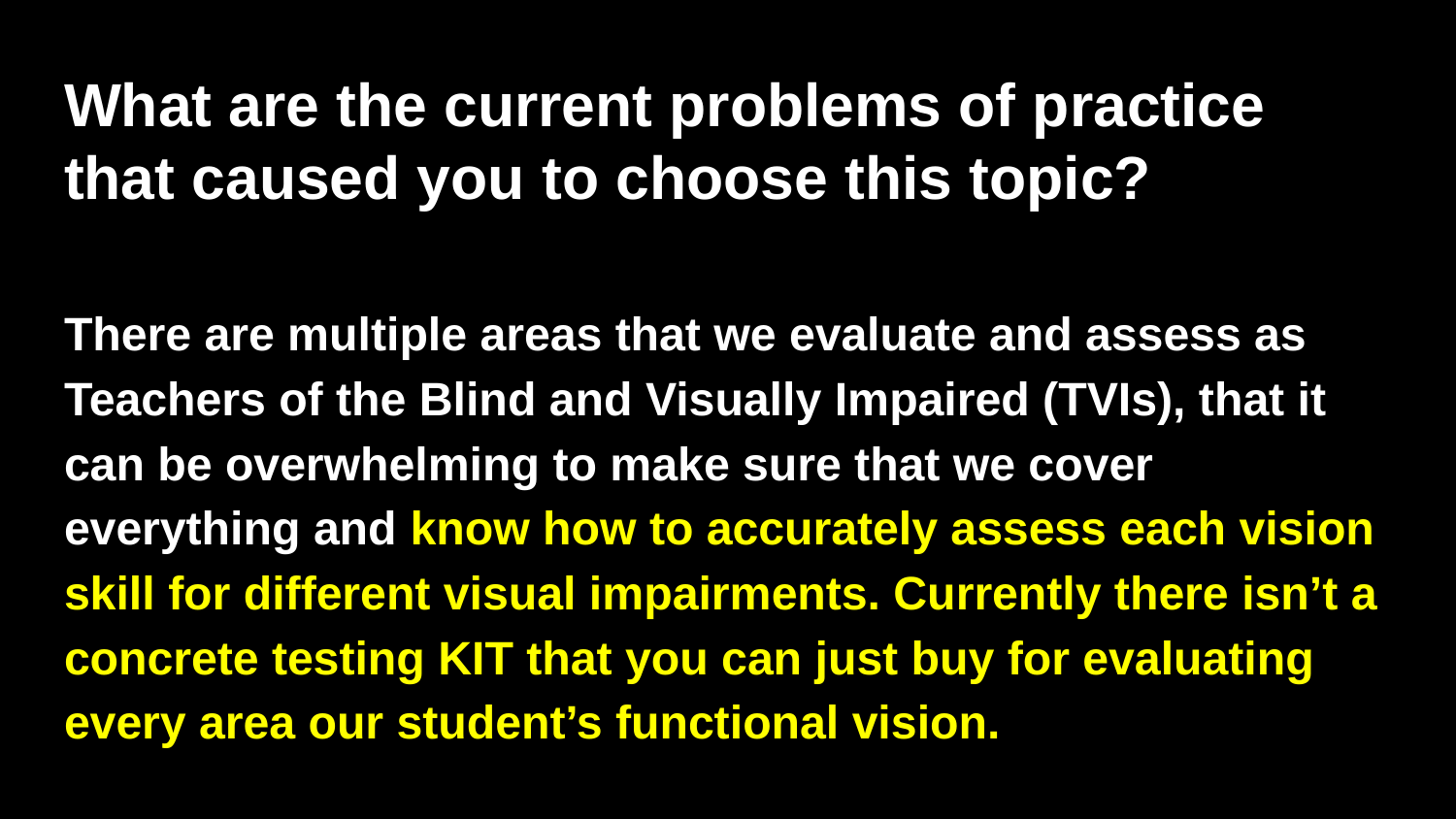

# What are the current problems of practice that caused you to choose this topic?
There are multiple areas that we evaluate and assess as Teachers of the Blind and Visually Impaired (TVIs), that it can be overwhelming to make sure that we cover everything and know how to accurately assess each vision skill for different visual impairments. Currently there isn’t a concrete testing KIT that you can just buy for evaluating every area our student’s functional vision.